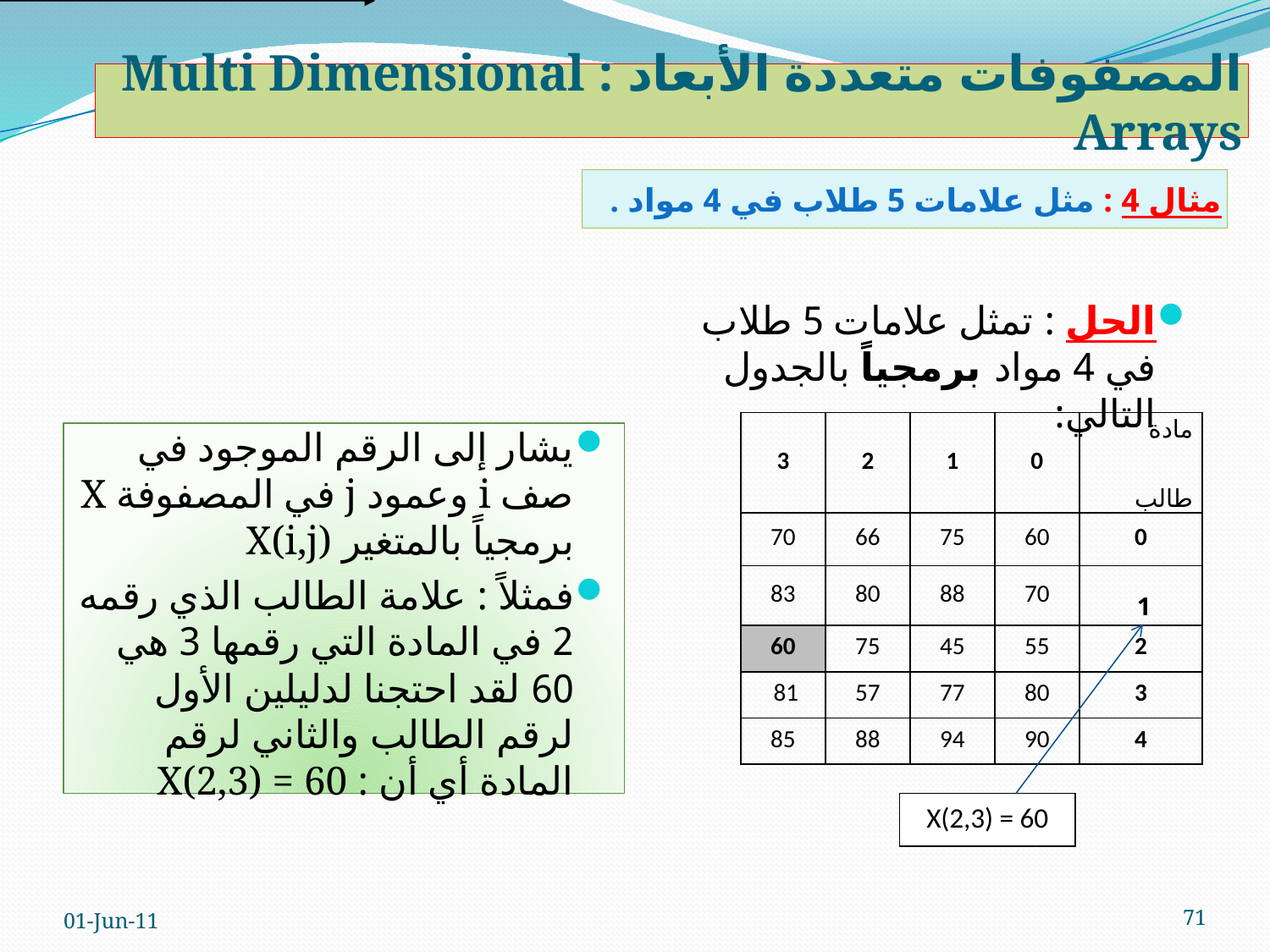

المصفوفات متعددة الأبعاد : Multi Dimensional Arrays
مثال 4 : مثل علامات 5 طلاب في 4 مواد .
الحل : 	تمثل علامات 5 طلاب في 4 مواد برمجياً بالجدول التالي:
| 3 | 2 | 1 | 0 | مادة طالب |
| --- | --- | --- | --- | --- |
| 70 | 66 | 75 | 60 | 0 |
| 83 | 80 | 88 | 70 | 1 |
| 60 | 75 | 45 | 55 | 2 |
| 81 | 57 | 77 | 80 | 3 |
| 85 | 88 | 94 | 90 | 4 |
يشار إلى الرقم الموجود في صف i وعمود j في المصفوفة X برمجياً بالمتغير X(i,j)
فمثلاً : علامة الطالب الذي رقمه 2 في المادة التي رقمها 3 هي 60 لقد احتجنا لدليلين الأول لرقم الطالب والثاني لرقم المادة أي أن : X(2,3) = 60

X(2,3) = 60
01-Jun-11
71